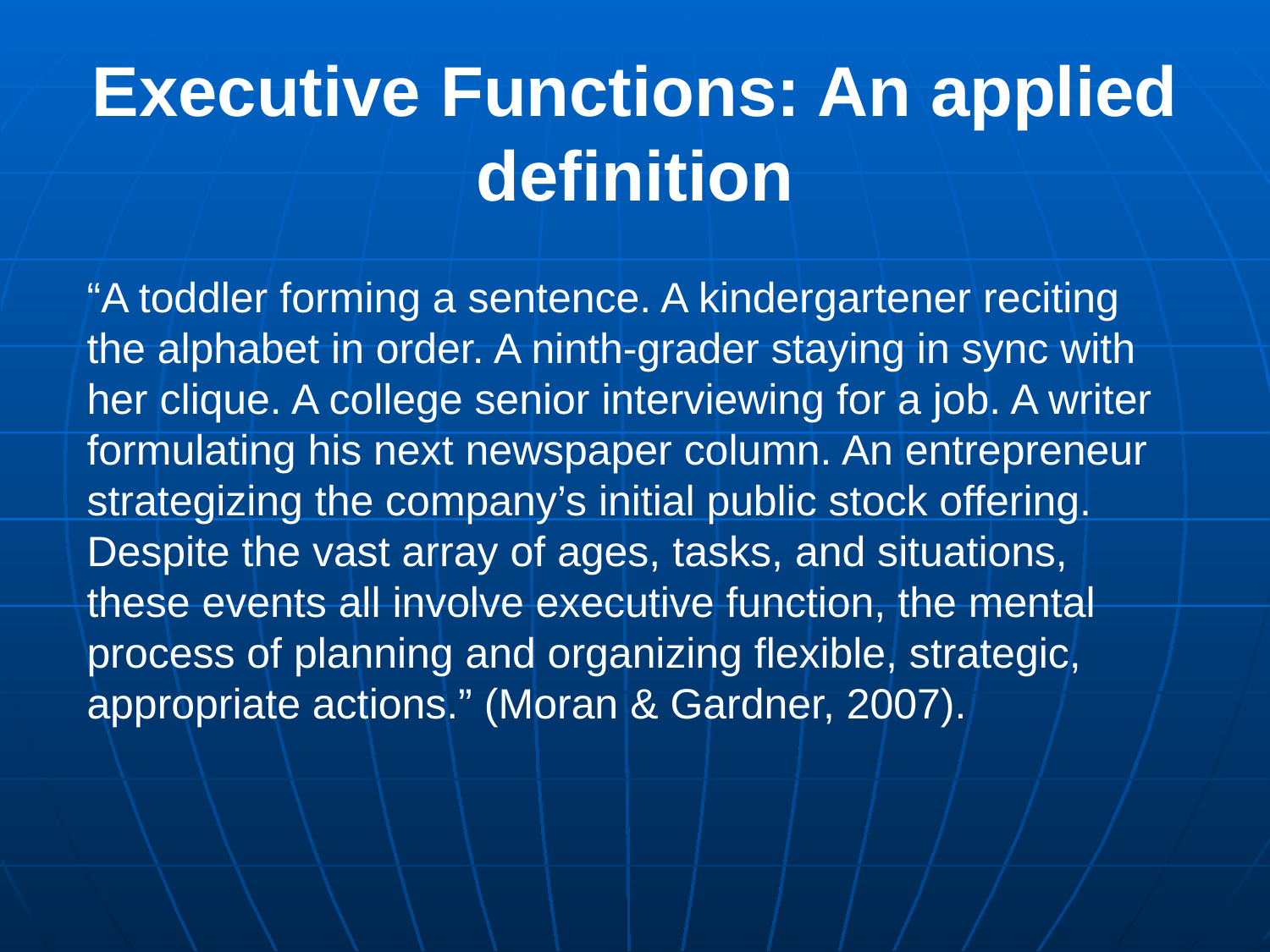

# Executive Functions: An applied definition
“A toddler forming a sentence. A kindergartener reciting the alphabet in order. A ninth-grader staying in sync with her clique. A college senior interviewing for a job. A writer formulating his next newspaper column. An entrepreneur strategizing the company’s initial public stock offering. Despite the vast array of ages, tasks, and situations, these events all involve executive function, the mental process of planning and organizing flexible, strategic, appropriate actions.” (Moran & Gardner, 2007).